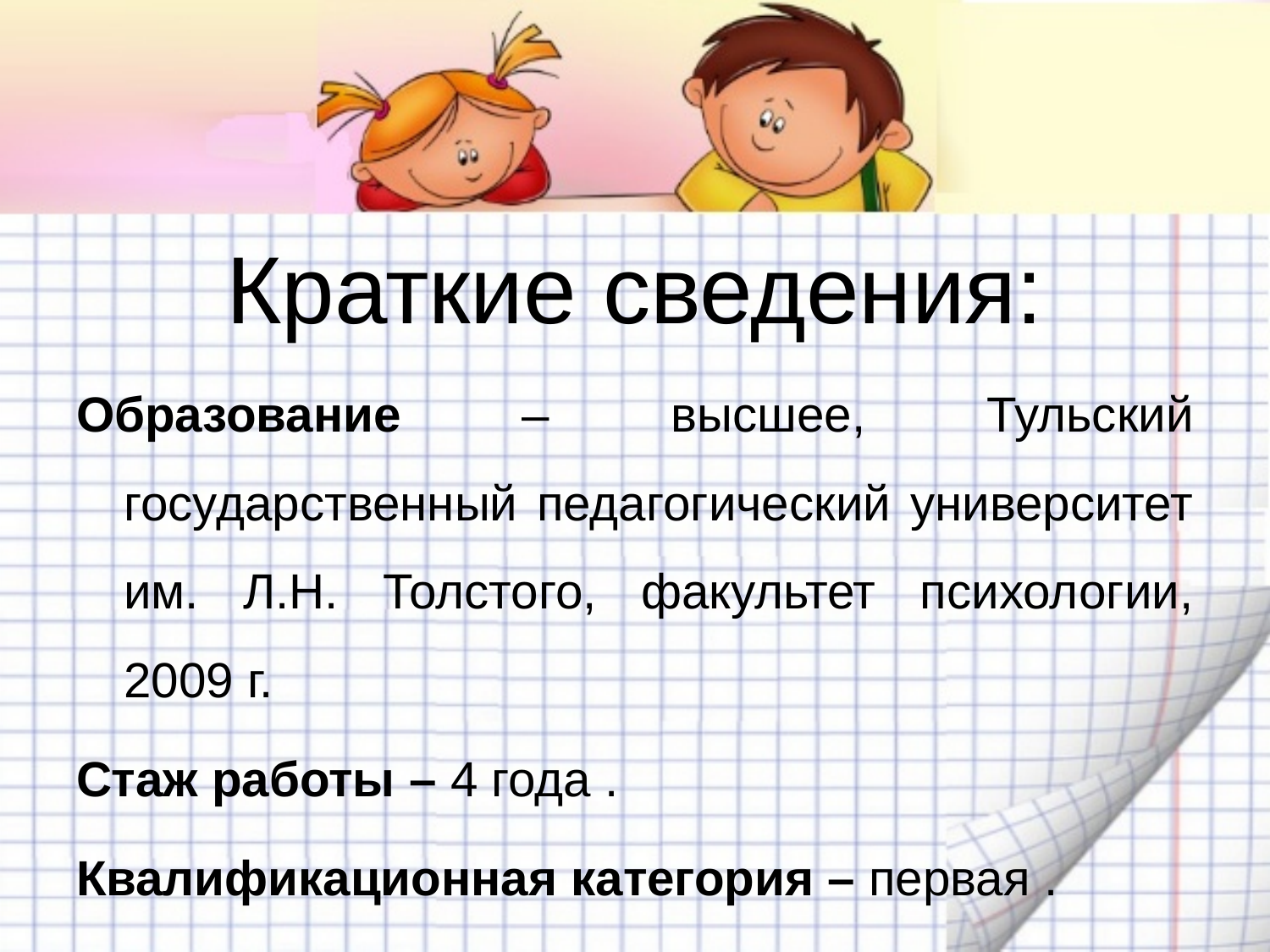

Краткие сведения:
Образование – высшее, Тульский государственный педагогический университет им. Л.Н. Толстого, факультет психологии, 2009 г.
Стаж работы – 4 года .
Квалификационная категория – первая .